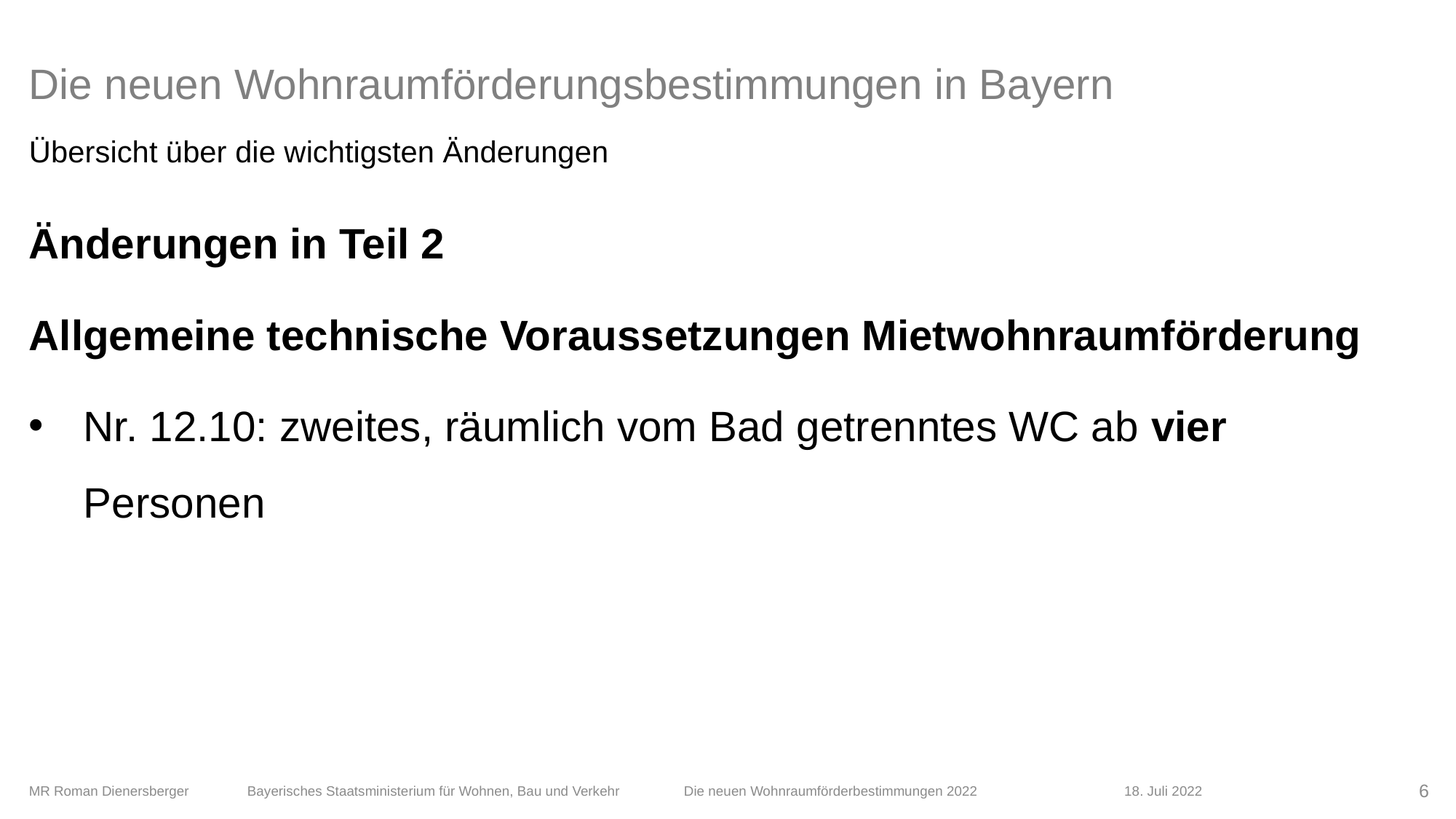

# Die neuen Wohnraumförderungsbestimmungen in Bayern
Übersicht über die wichtigsten Änderungen
Änderungen in Teil 2
Allgemeine technische Voraussetzungen Mietwohnraumförderung
Nr. 12.10: zweites, räumlich vom Bad getrenntes WC ab vier Personen
MR Roman Dienersberger 	Bayerisches Staatsministerium für Wohnen, Bau und Verkehr    	Die neuen Wohnraumförderbestimmungen 2022	    	 18. Juli 2022
6